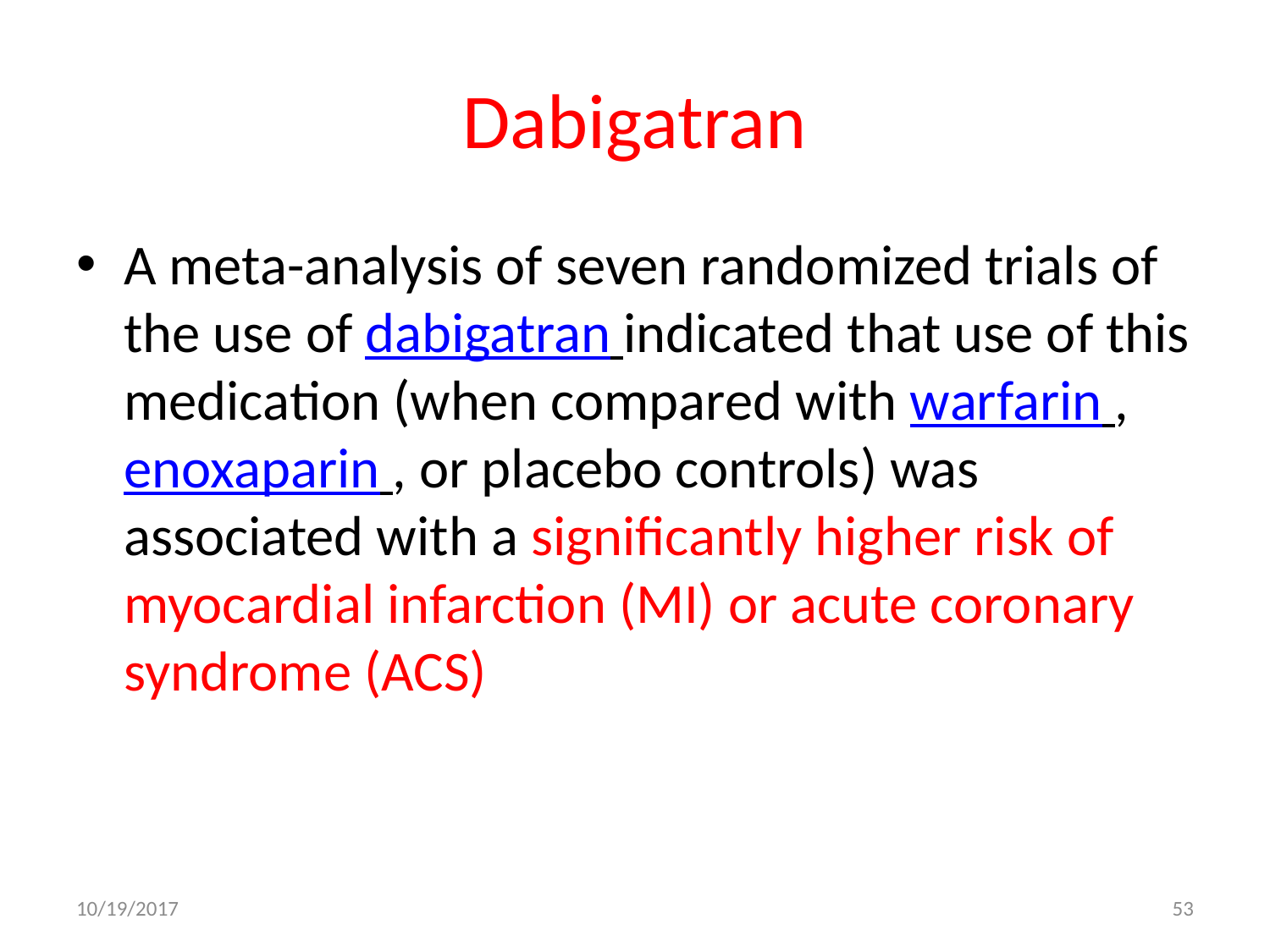

# Dabigatran
A meta-analysis of seven randomized trials of the use of dabigatran indicated that use of this medication (when compared with warfarin , enoxaparin , or placebo controls) was associated with a significantly higher risk of myocardial infarction (MI) or acute coronary syndrome (ACS)

10/19/2017
53